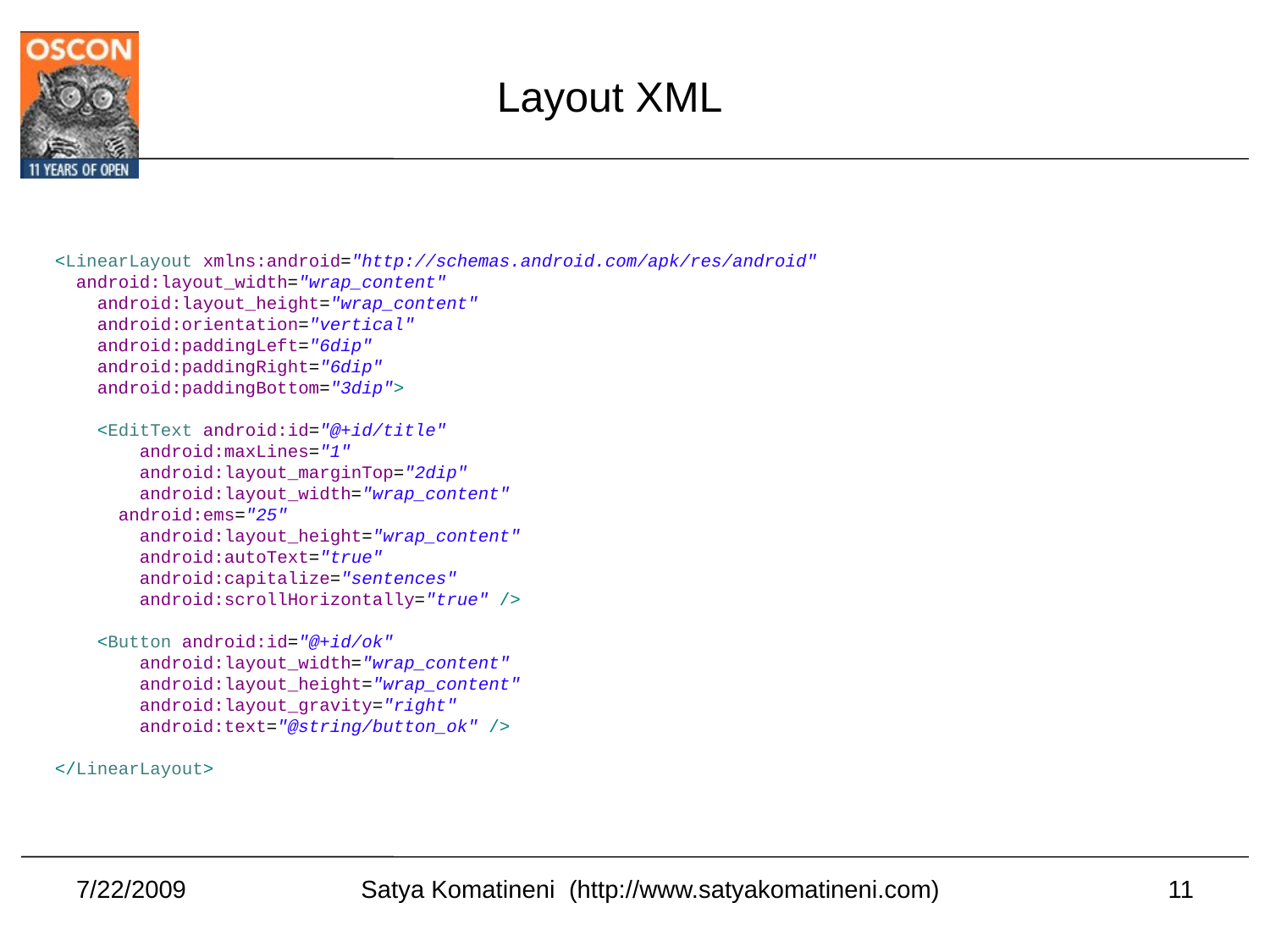

Layout XML
<LinearLayout xmlns:android="http://schemas.android.com/apk/res/android"
  android:layout_width="wrap_content"
    android:layout_height="wrap_content"
    android:orientation="vertical"
    android:paddingLeft="6dip"
    android:paddingRight="6dip"
    android:paddingBottom="3dip">

    <EditText android:id="@+id/title"
        android:maxLines="1"
        android:layout_marginTop="2dip"
        android:layout_width="wrap_content"
      android:ems="25"
        android:layout_height="wrap_content"
        android:autoText="true"
        android:capitalize="sentences"
        android:scrollHorizontally="true" />

    <Button android:id="@+id/ok"
        android:layout_width="wrap_content"
        android:layout_height="wrap_content"
        android:layout_gravity="right"
        android:text="@string/button_ok" />

</LinearLayout>
7/22/2009
11
Satya Komatineni  (http://www.satyakomatineni.com)